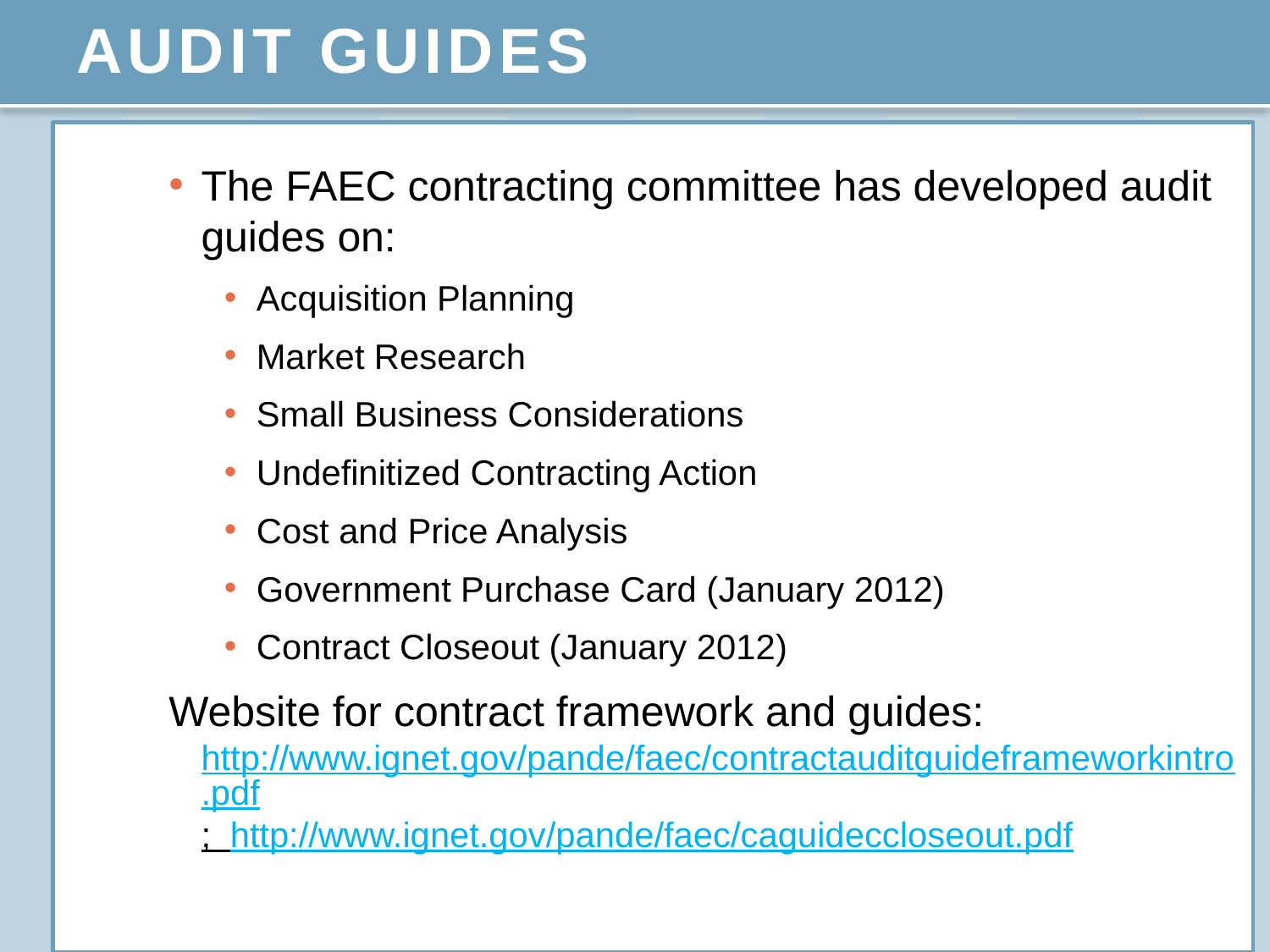

# Audit Guides

The FAEC contracting committee has developed audit guides on:
Acquisition Planning
Market Research
Small Business Considerations
Undefinitized Contracting Action
Cost and Price Analysis
Government Purchase Card (January 2012)
Contract Closeout (January 2012)
Website for contract framework and guides: http://www.ignet.gov/pande/faec/contractauditguideframeworkintro.pdf;  http://www.ignet.gov/pande/faec/caguideccloseout.pdf